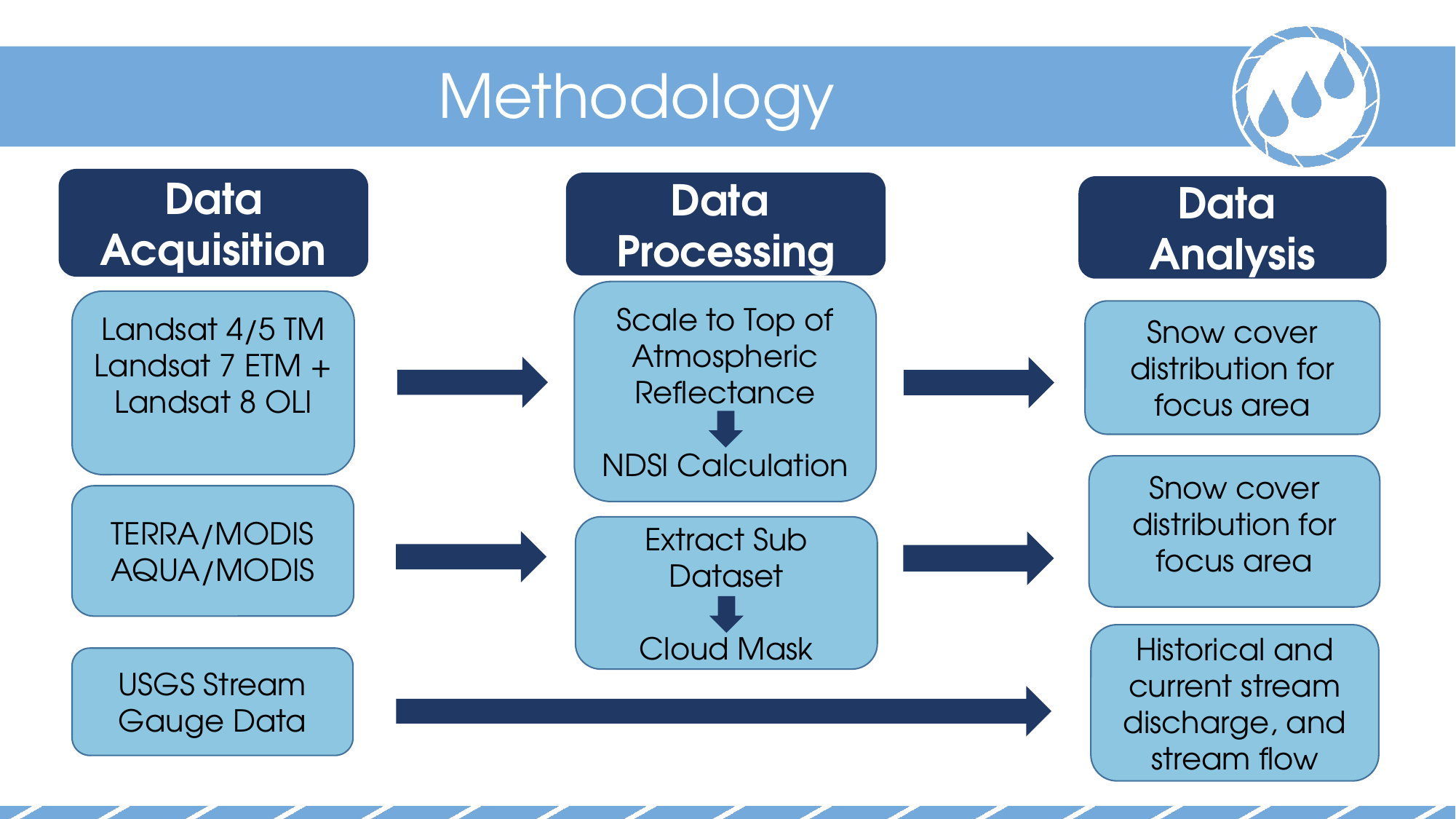

Methodology
Data Acquisition
Data
Processing
Data
Analysis

Scale to Top of Atmospheric Reflectance

NDSI Calculation

Landsat 4/5 TM
Landsat 7 ETM +
Landsat 8 OLI

Snow cover distribution for focus area

Snow cover distribution for focus area

TERRA/MODIS
AQUA/MODIS
Extract Sub Dataset

Cloud Mask

Historical and current stream discharge, and stream flow
USGS Stream Gauge Data